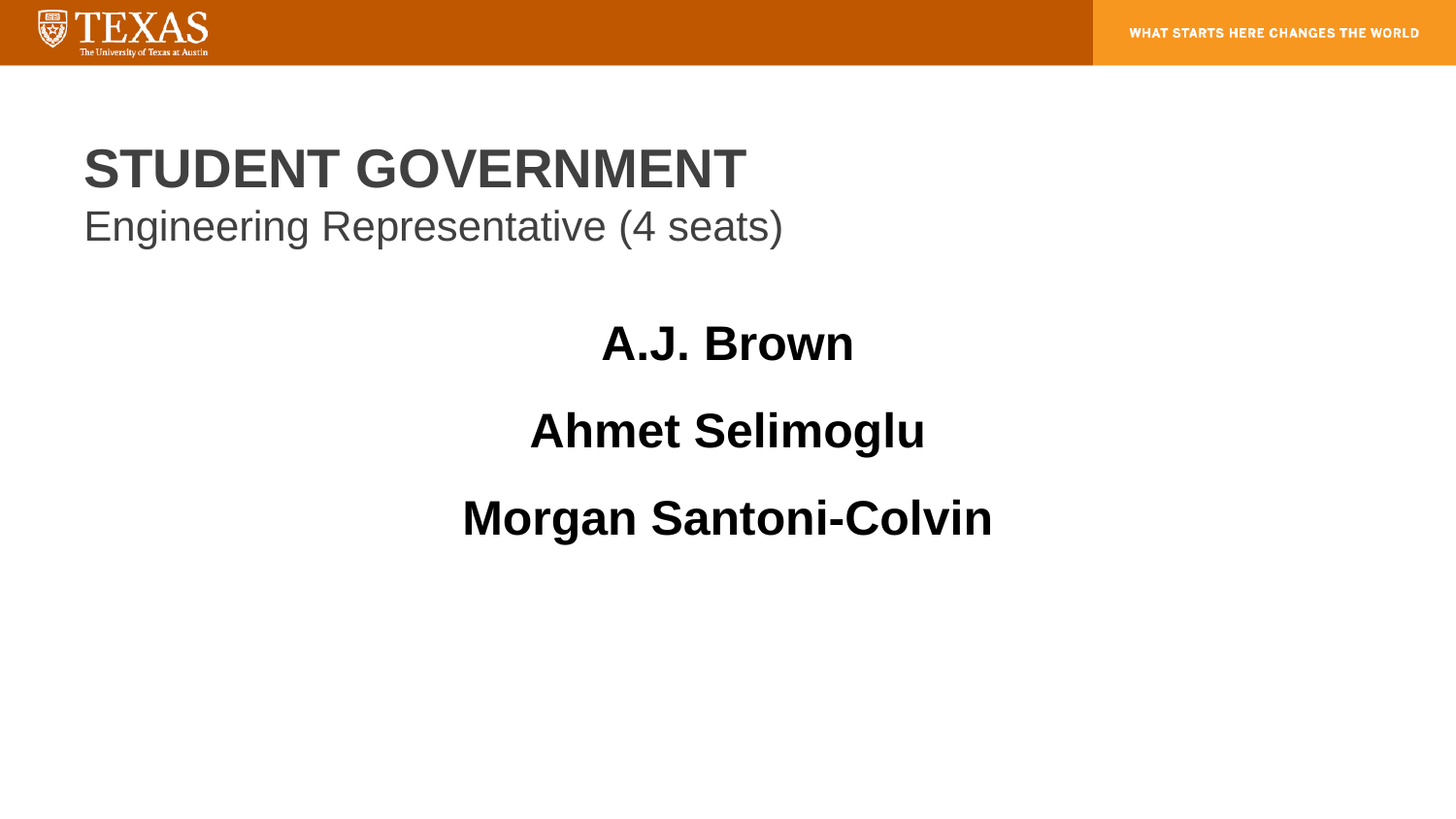

# STUDENT GOVERNMENT Engineering Representative (4 seats)
A.J. Brown
Ahmet Selimoglu
Morgan Santoni-Colvin